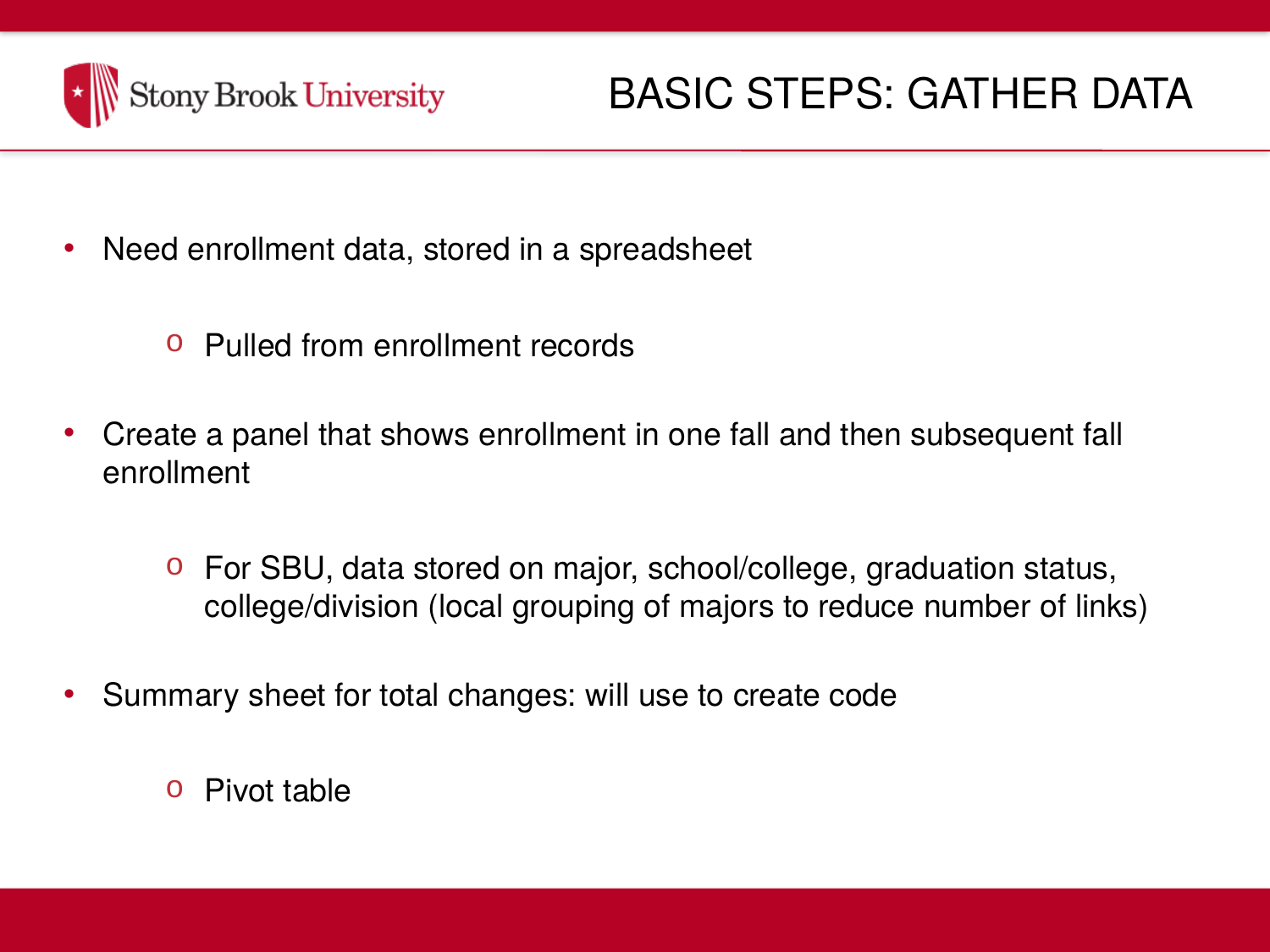

# Basic Steps: Gather Data

Need enrollment data, stored in a spreadsheet

Pulled from enrollment records

Create a panel that shows enrollment in one fall and then subsequent fall enrollment

For SBU, data stored on major, school/college, graduation status, college/division (local grouping of majors to reduce number of links)

Summary sheet for total changes: will use to create code

Pivot table